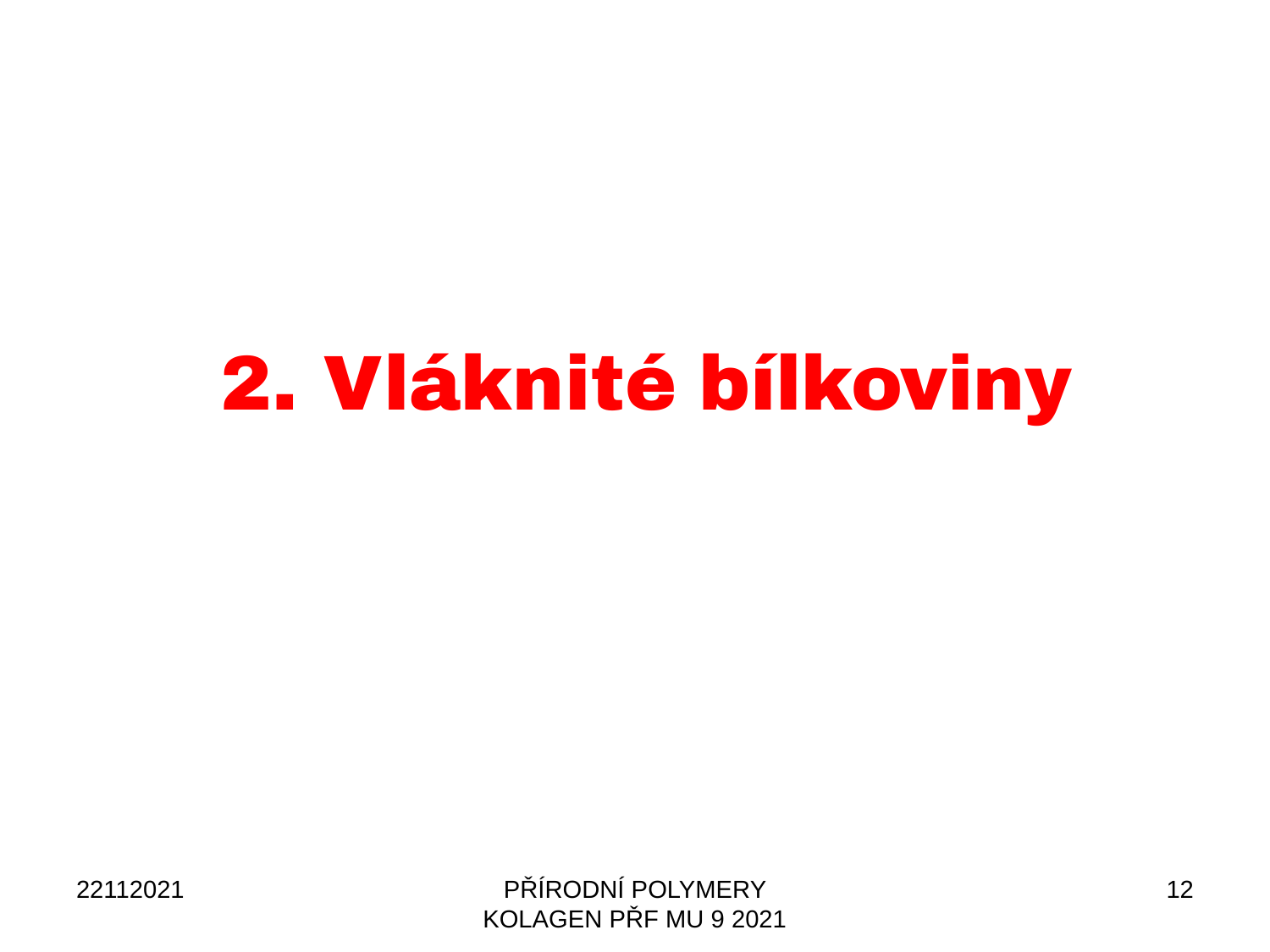

Vláknité bílkoviny
22112021
PŘÍRODNÍ POLYMERY KOLAGEN PŘF MU 9 2021
12